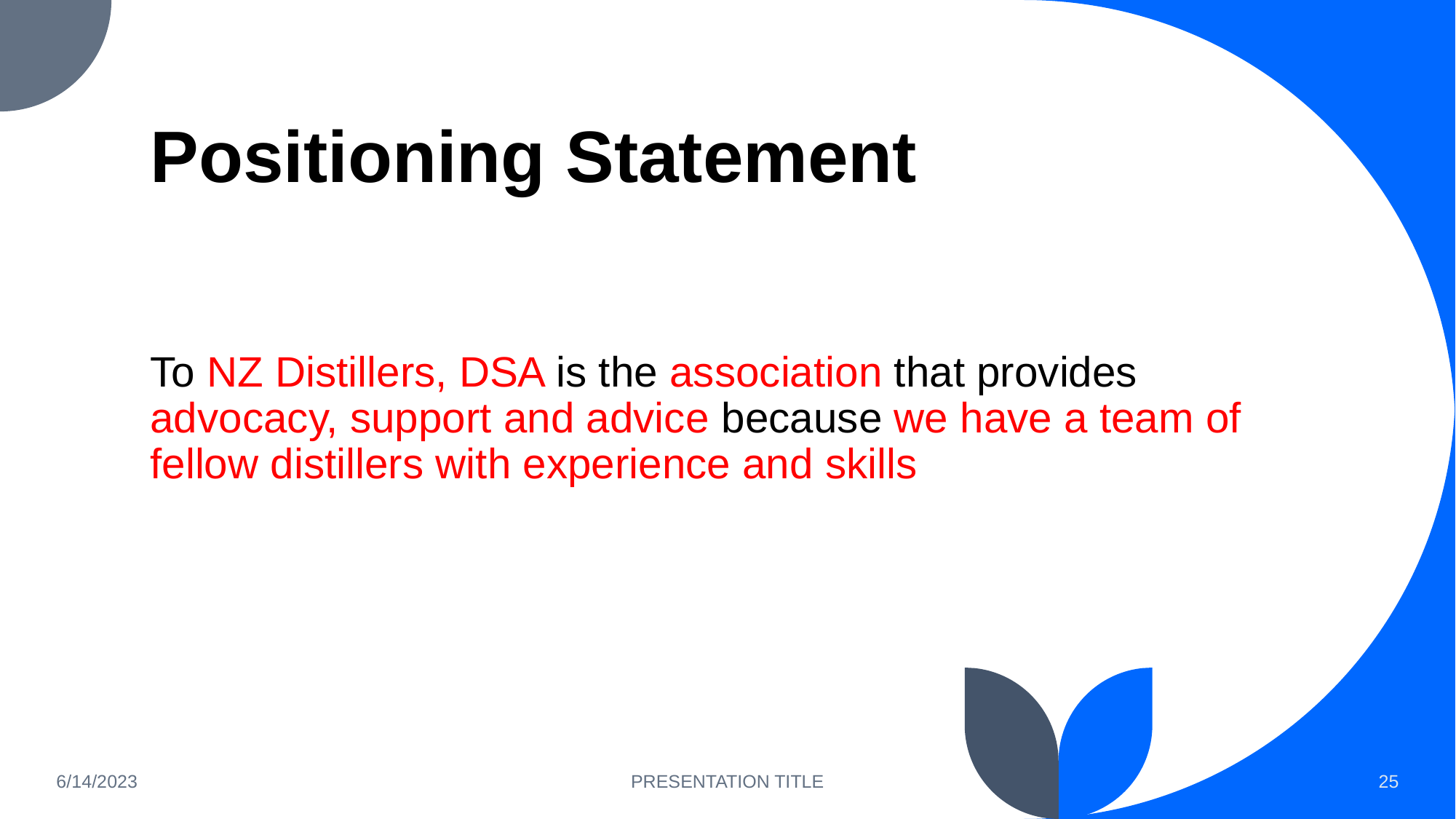

# Positioning Statement
To NZ Distillers, DSA is the association that provides advocacy, support and advice because we have a team of fellow distillers with experience and skills
6/14/2023
PRESENTATION TITLE
25